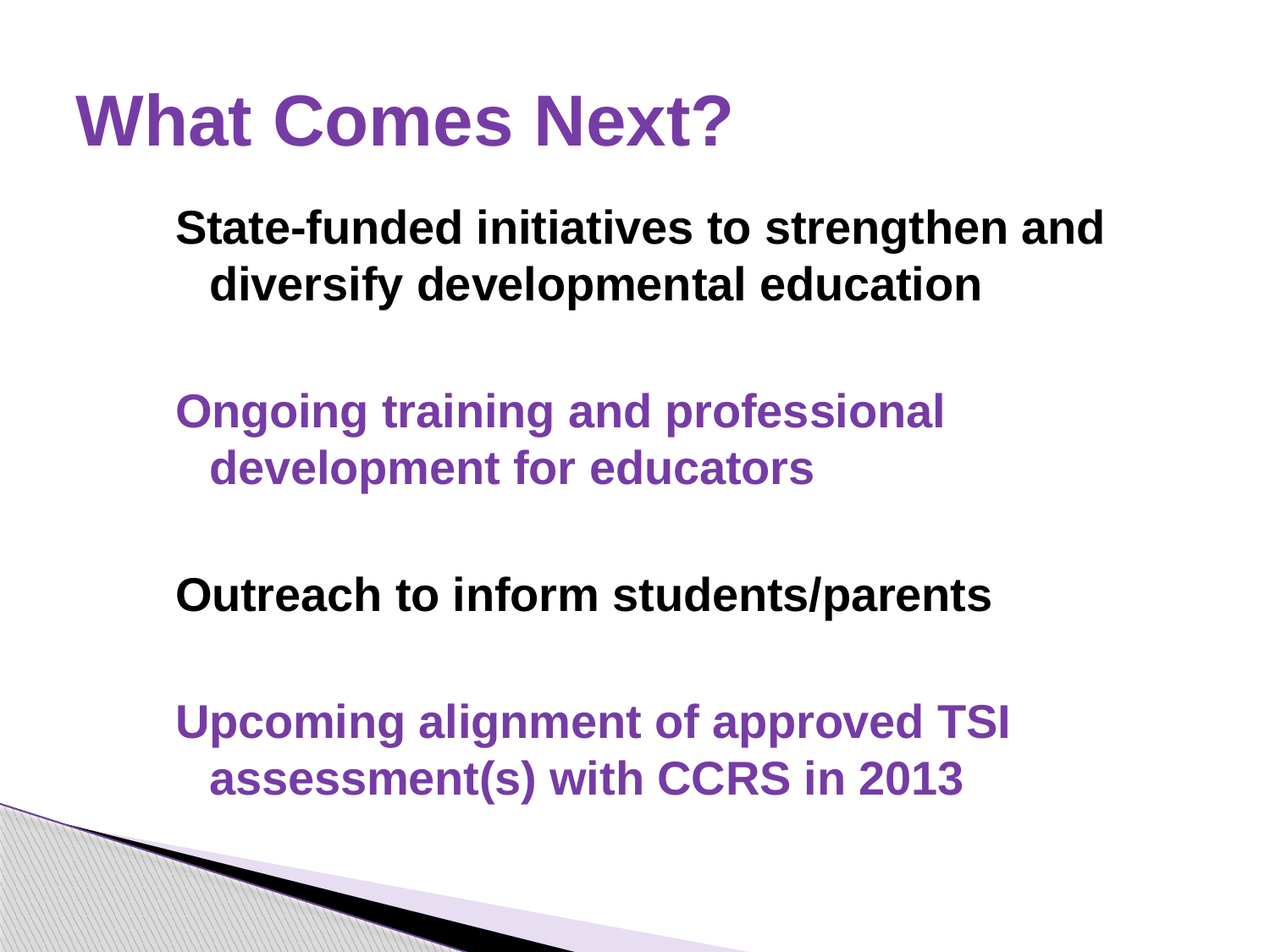

# What Comes Next?
State-funded initiatives to strengthen and diversify developmental education

Ongoing training and professional development for educators

Outreach to inform students/parents

Upcoming alignment of approved TSI assessment(s) with CCRS in 2013